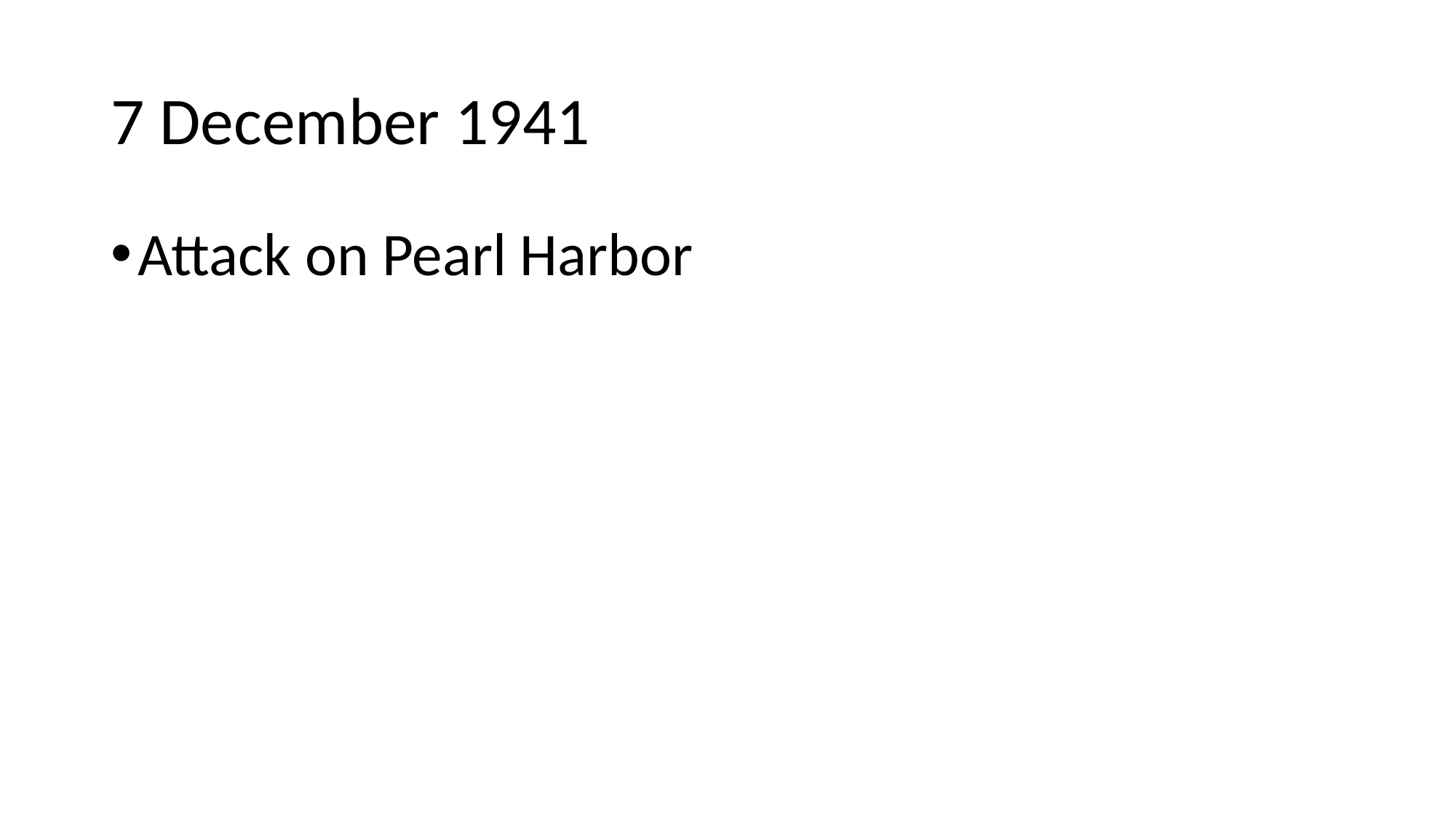

# 7 December 1941
Attack on Pearl Harbor